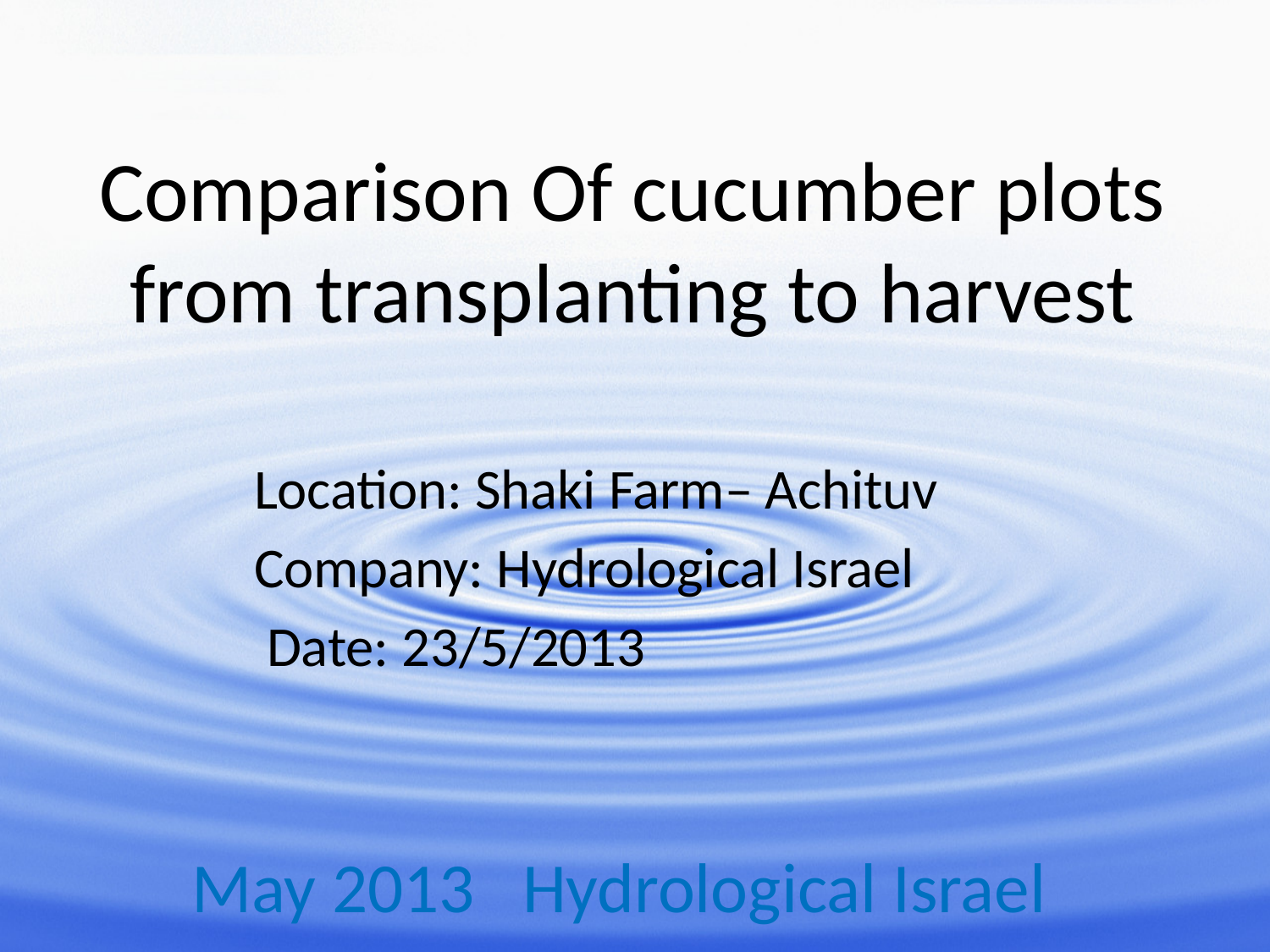

# Comparison Of cucumber plots from transplanting to harvest
    Location: Shaki Farm– Achituv
    Company: Hydrological Israel
     Date: 23/5/2013
May 2013   Hydrological Israel